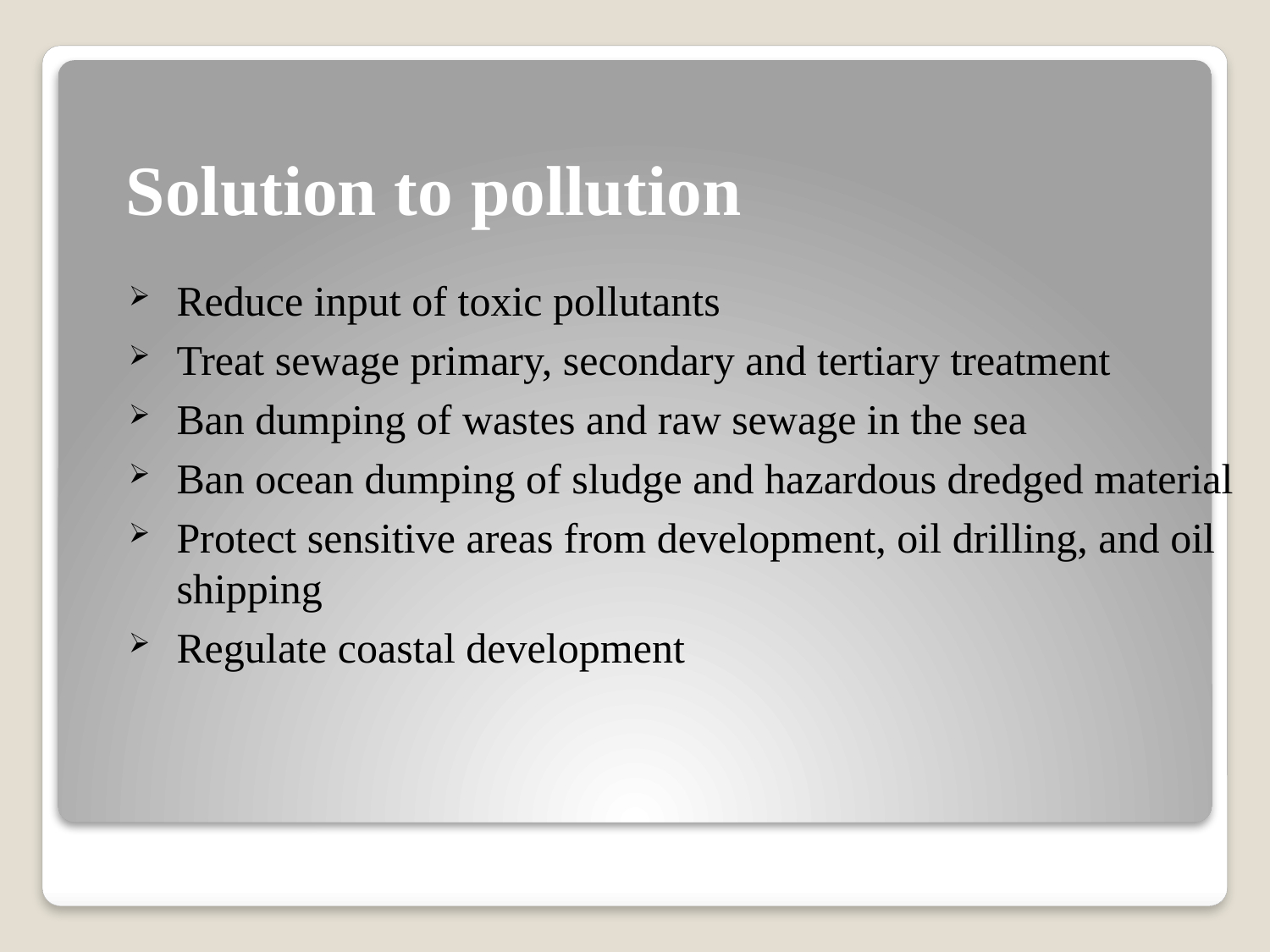

# Solution to pollution
Reduce input of toxic pollutants
Treat sewage primary, secondary and tertiary treatment
Ban dumping of wastes and raw sewage in the sea
Ban ocean dumping of sludge and hazardous dredged material
Protect sensitive areas from development, oil drilling, and oil shipping
Regulate coastal development